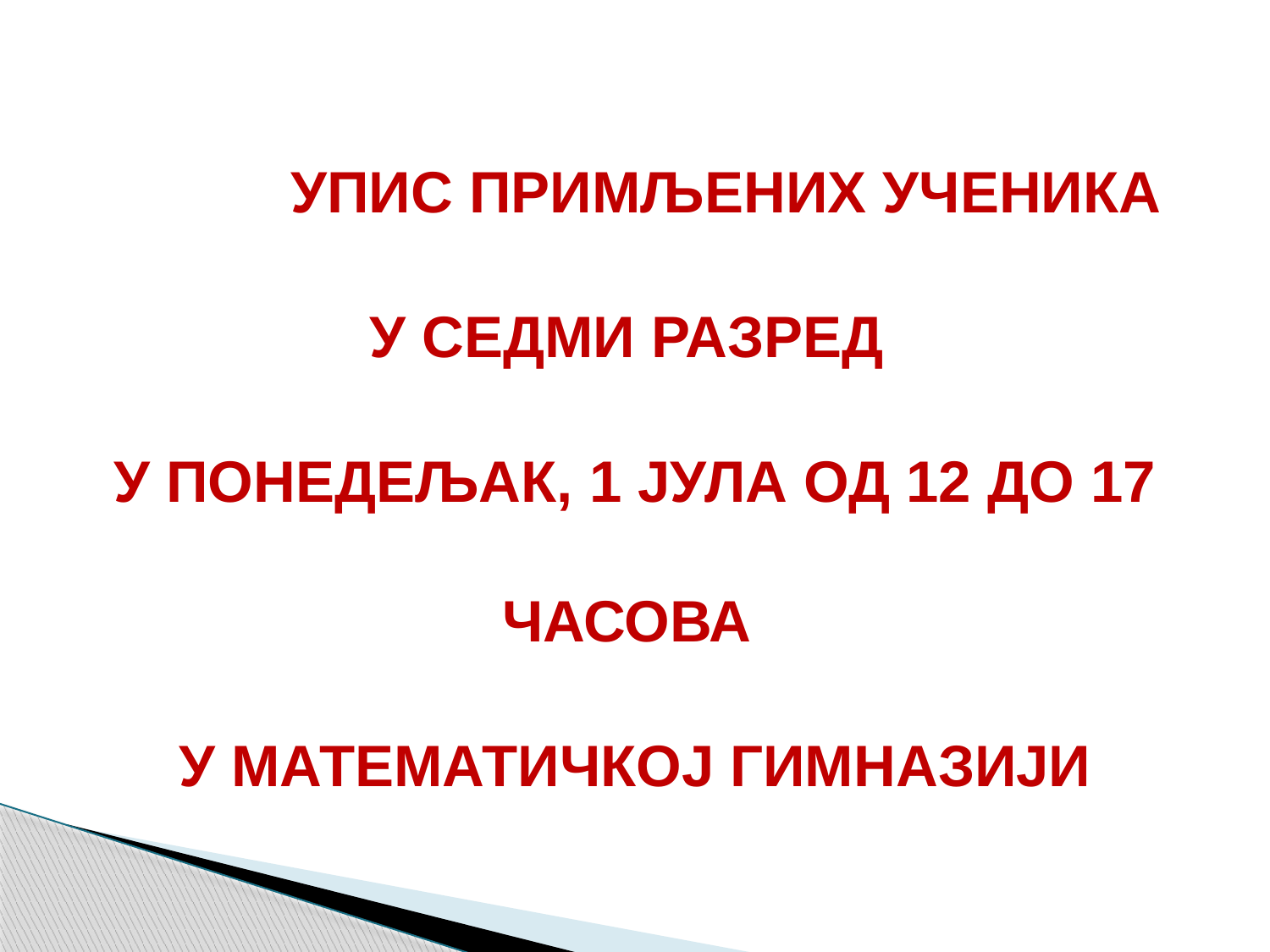

24.6.- од УПИС ПРИМЉЕНИХ УЧЕНИКА
У СЕДМИ РАЗРЕД
У ПОНЕДЕЉАК, 1 ЈУЛА ОД 12 ДО 17 ЧАСОВА
У МАТЕМАТИЧКОЈ ГИМНАЗИЈИ

#